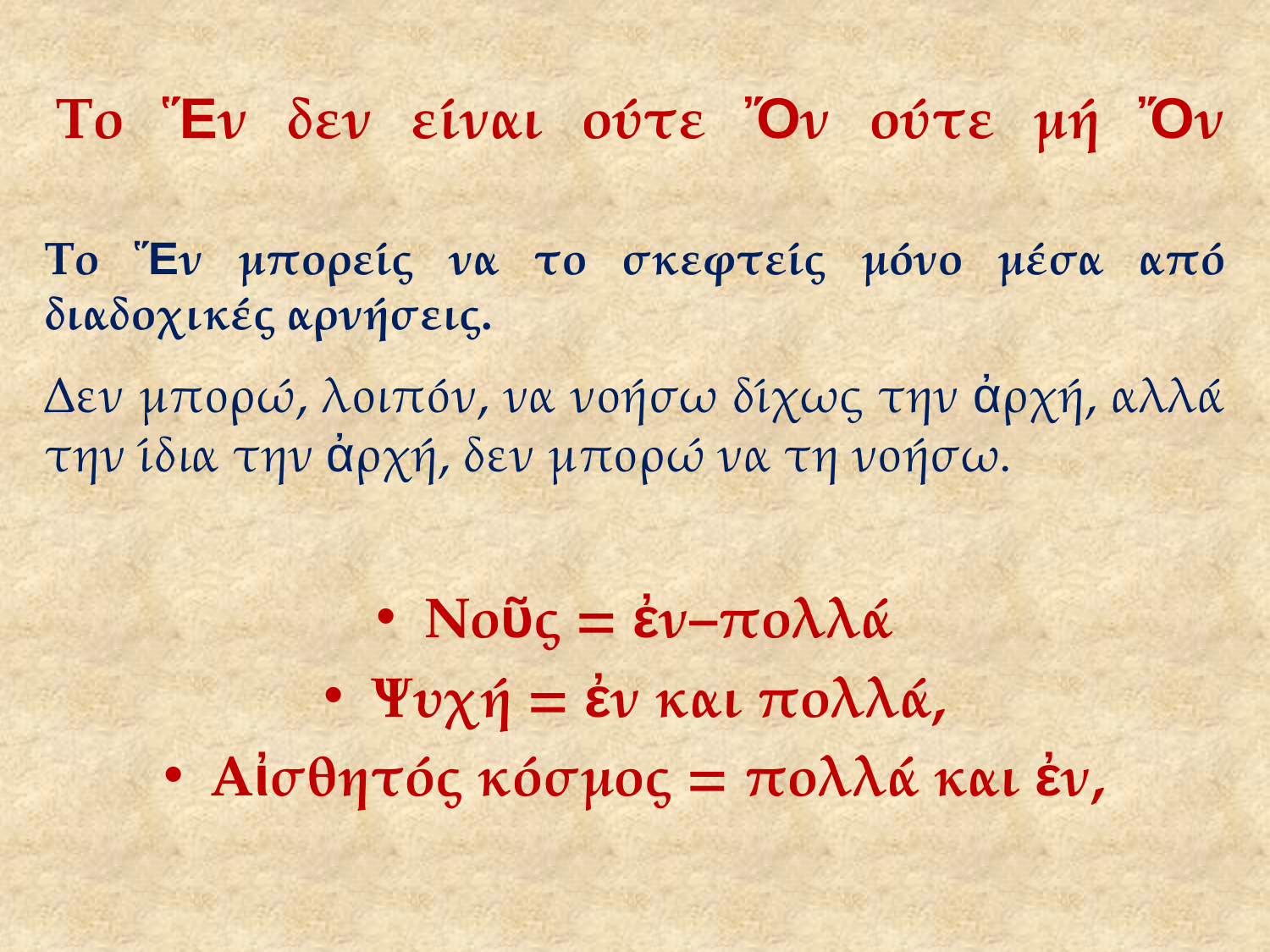

# Το Ἕν δεν είναι ούτε Ὄν ούτε μή Ὄν
Το Ἕν μπορείς να το σκεφτείς μόνο μέσα από διαδοχικές αρνήσεις.

Δεν μπορώ, λοιπόν, να νοήσω δίχως την ἀρχή, αλλά την ίδια την ἀρχή, δεν μπορώ να τη νοήσω.

Νοῦς = ἐν–πολλά
Ψυχή = ἐν και πολλά,
Αἰσθητός κόσμος = πολλά και ἐν,